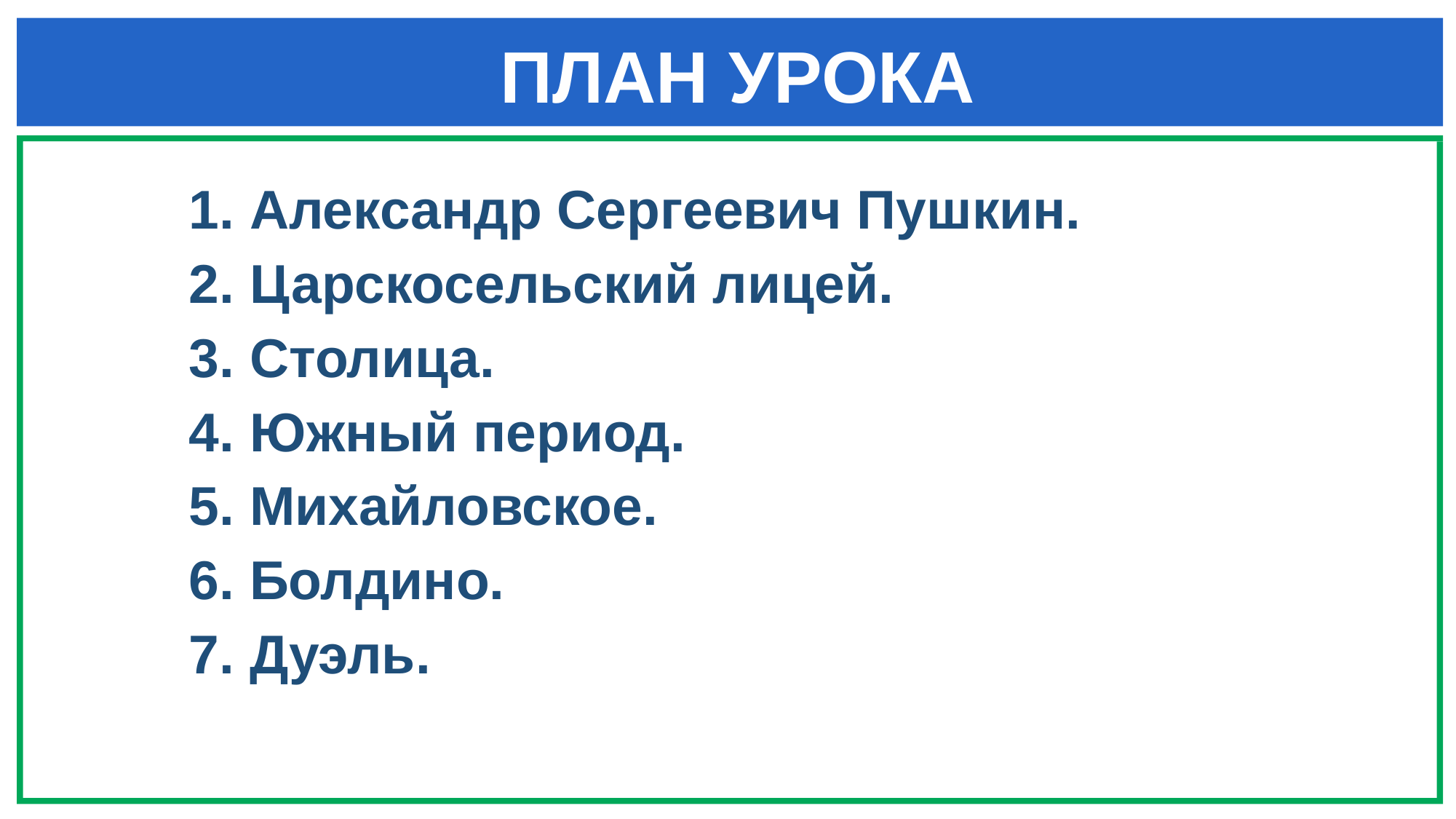

# ПЛАН УРОКА

1. Александр Сергеевич Пушкин.
2. Царскосельский лицей.
3. Столица.
4. Южный период.
5. Михайловское.
6. Болдино.
7. Дуэль.